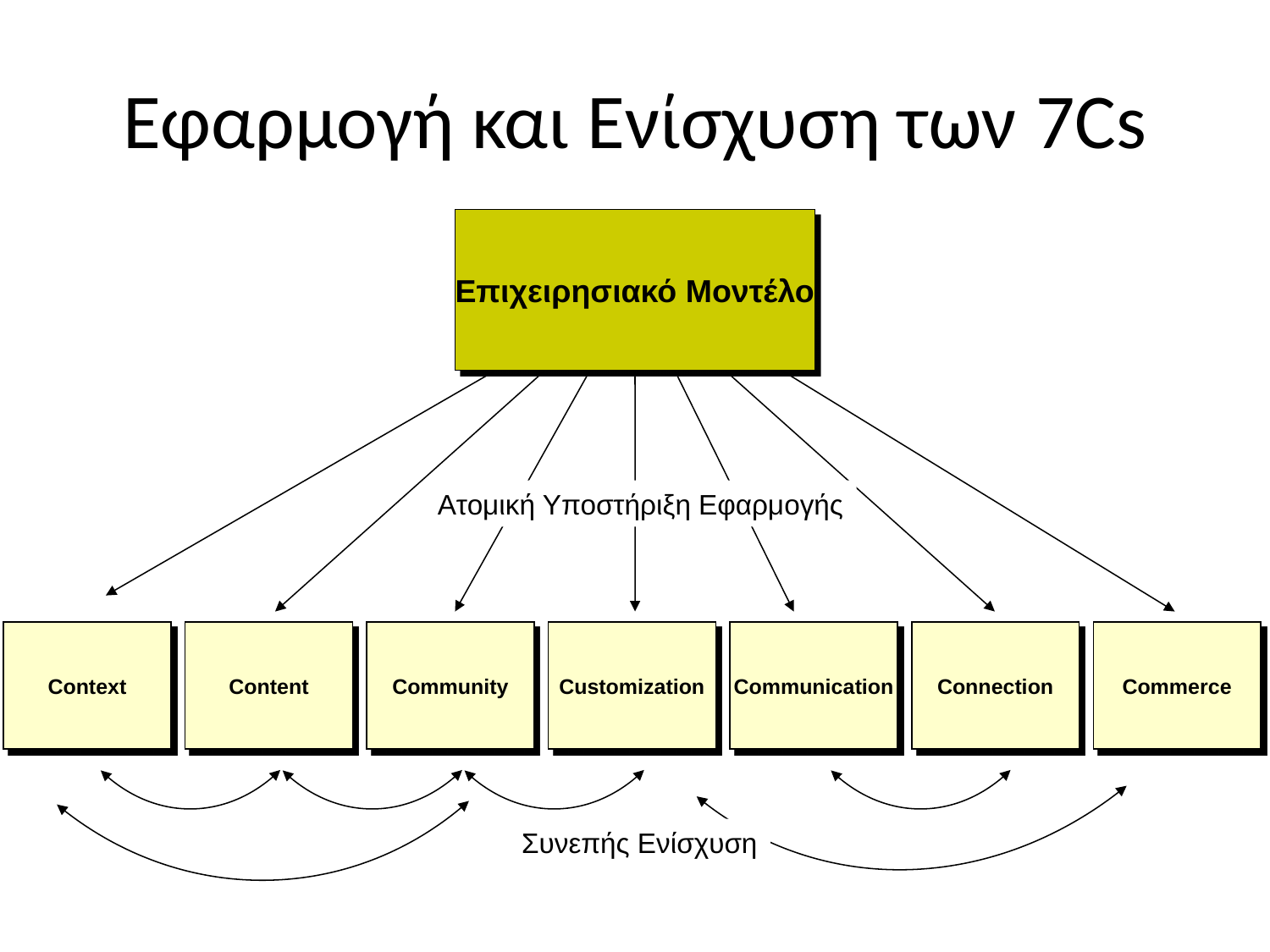

# Εφαρμογή και Ενίσχυση των 7Cs
Επιχειρησιακό Μοντέλο

Ατομική Υποστήριξη Εφαρμογής

Context
Content
Community
Customization
Communication
Connection
Commerce

Συνεπής Ενίσχυση